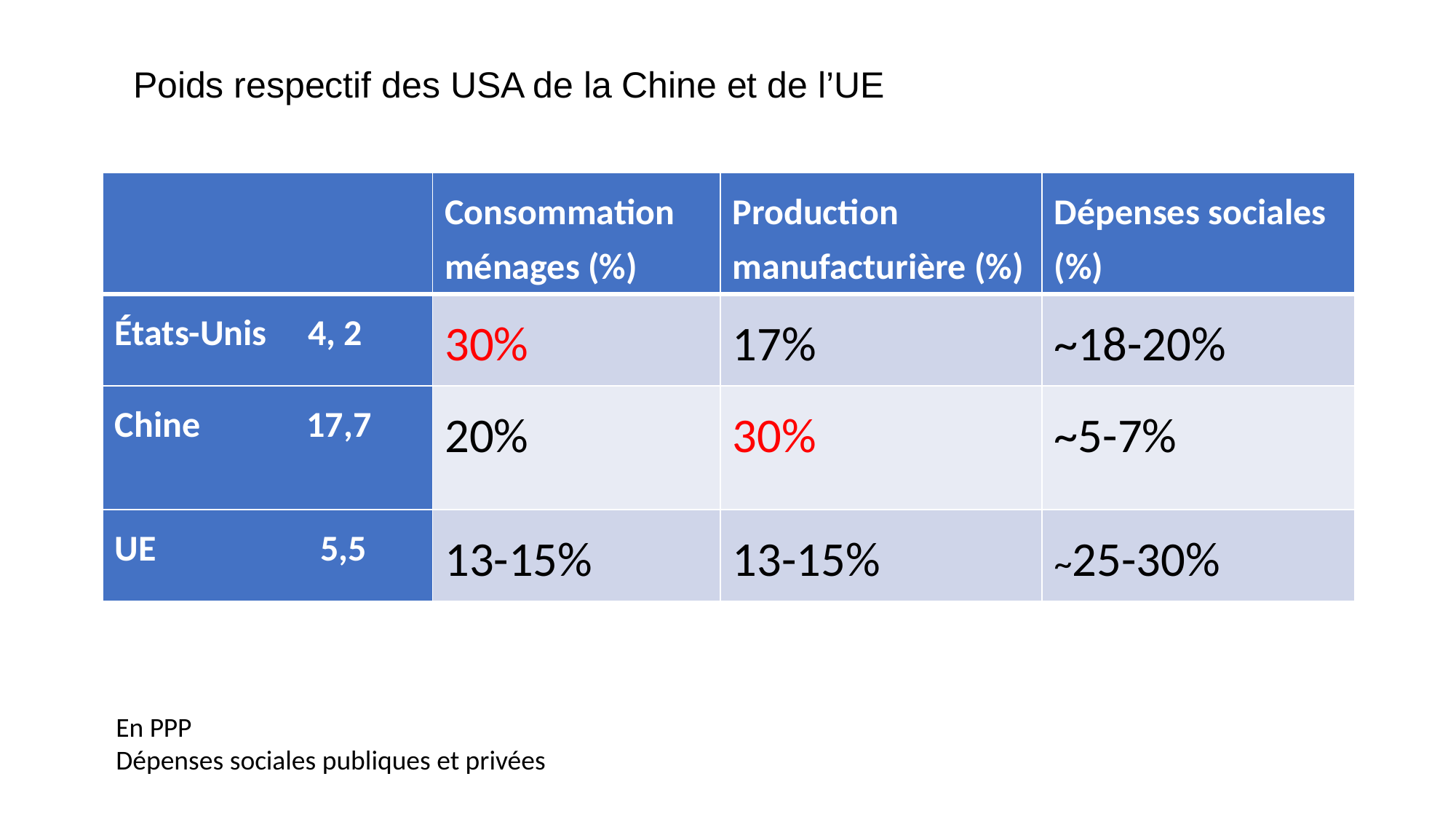

Poids respectif des USA de la Chine et de l’UE
|  | Consommation ménages (%) | Production manufacturière (%) | Dépenses sociales (%) |
| --- | --- | --- | --- |
| États-Unis 4, 2 | 30% | 17% | ~18-20% |
| Chine 17,7 | 20% | 30% | ~5-7% |
| UE 5,5 | 13-15% | 13-15% | ~25-30% |
En PPP
Dépenses sociales publiques et privées